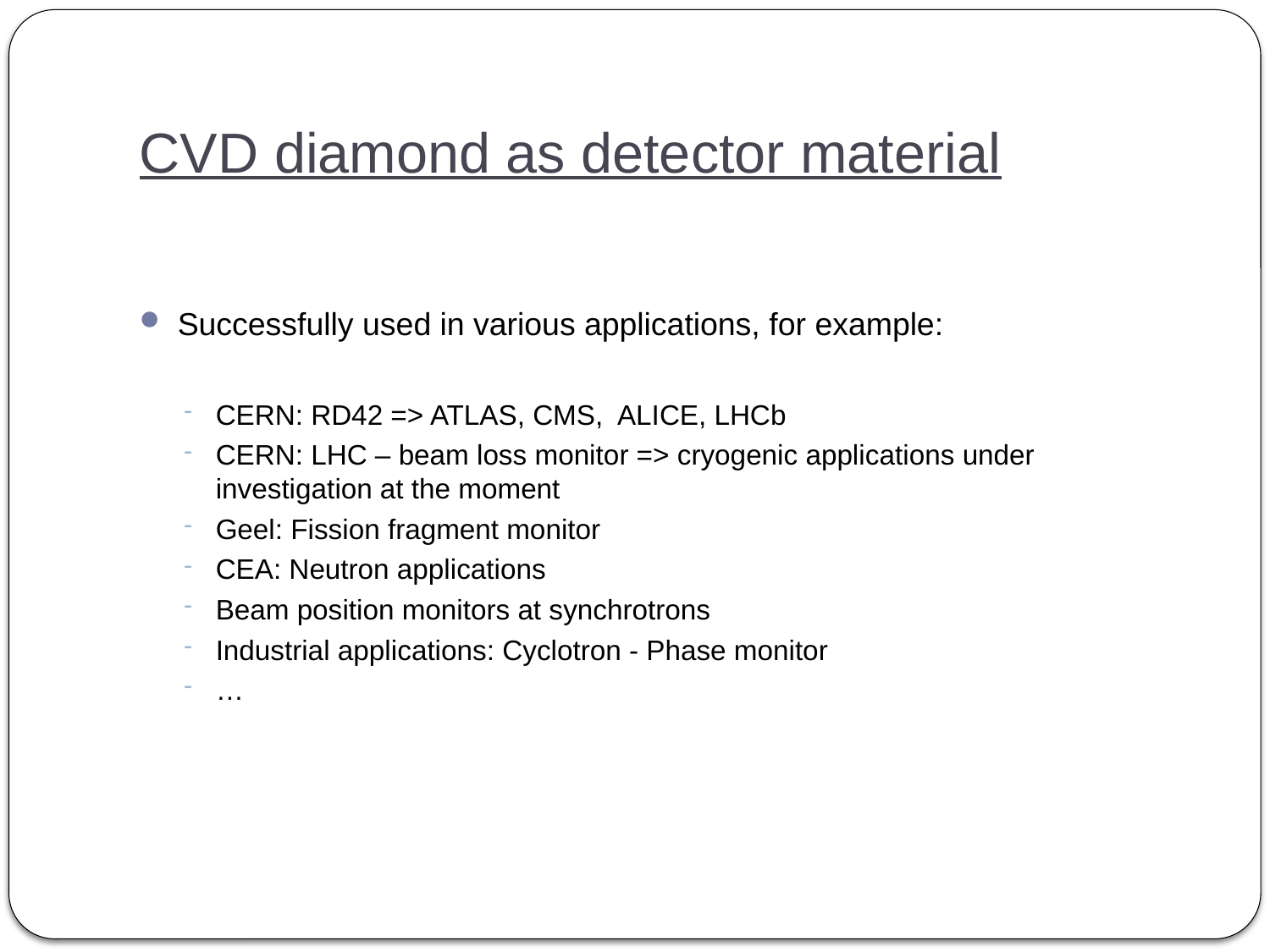

# CVD diamond as detector material

Successfully used in various applications, for example:

CERN: RD42 => ATLAS, CMS,  ALICE, LHCb
CERN: LHC – beam loss monitor => cryogenic applications under investigation at the moment
Geel: Fission fragment monitor
CEA: Neutron applications
Beam position monitors at synchrotrons
Industrial applications: Cyclotron - Phase monitor
…